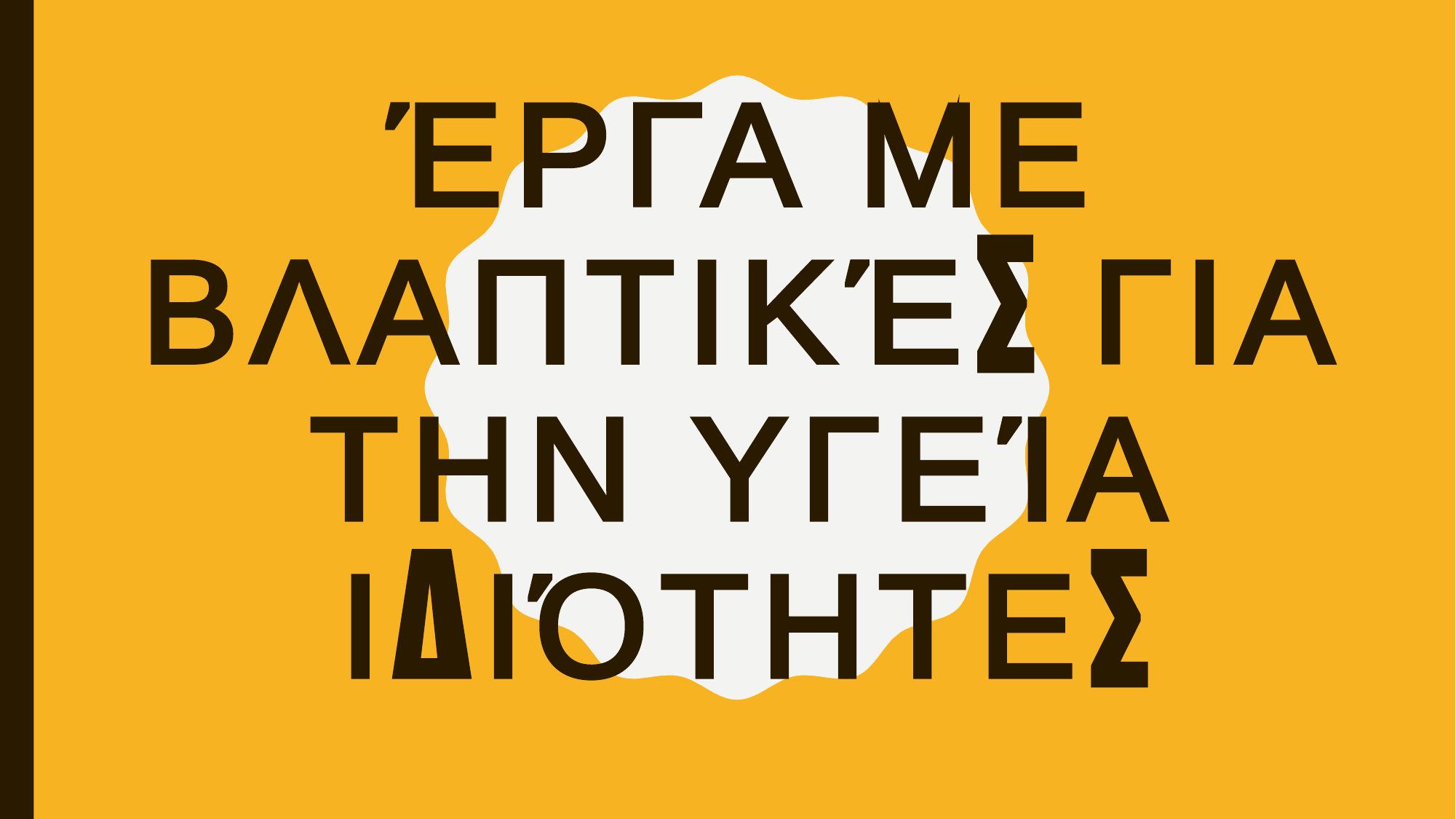

# Έργα με βλαπτικές για την υγεία ιδιότητες